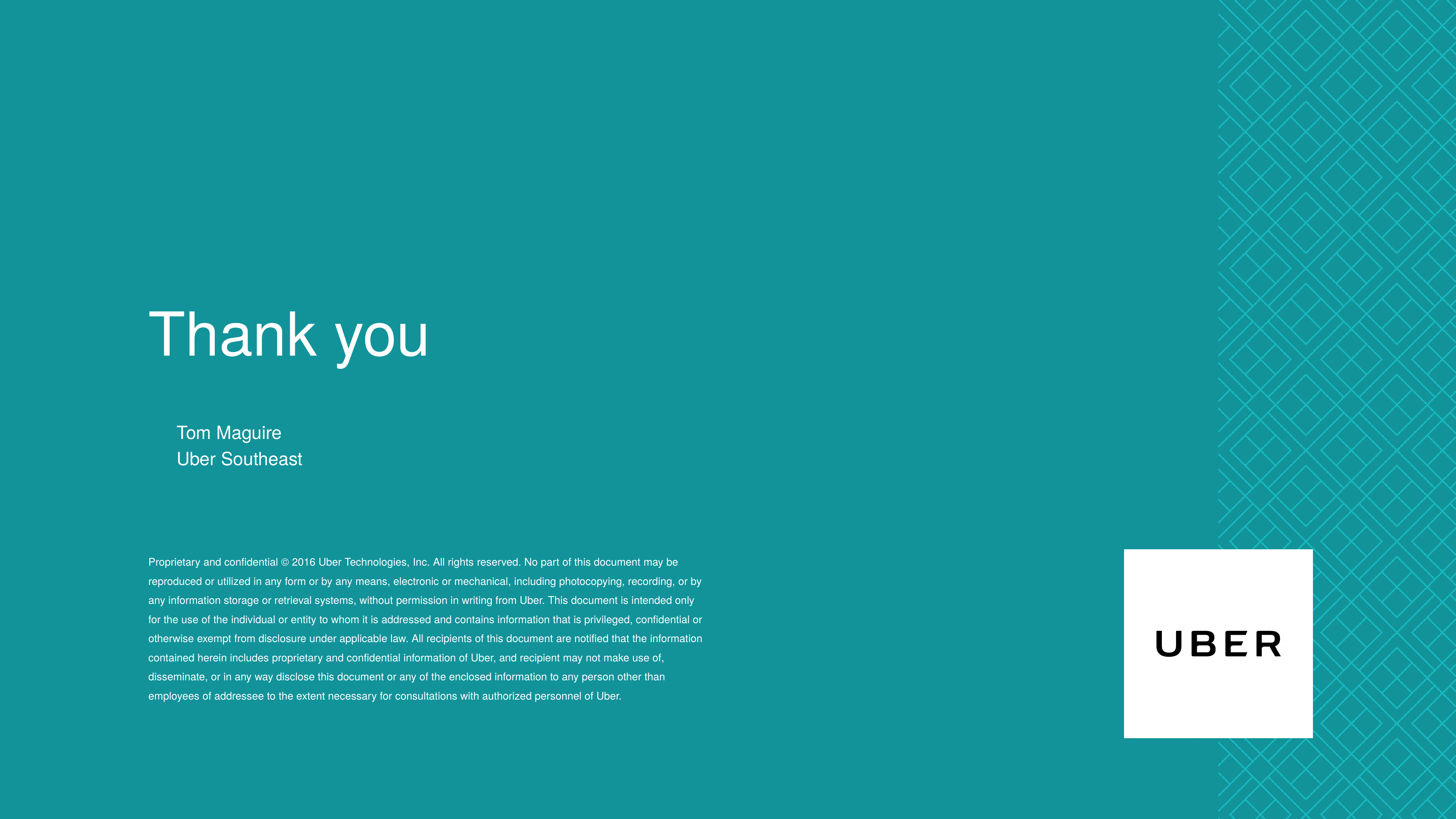

First Last Name
Tom Maguire
Uber Southeast